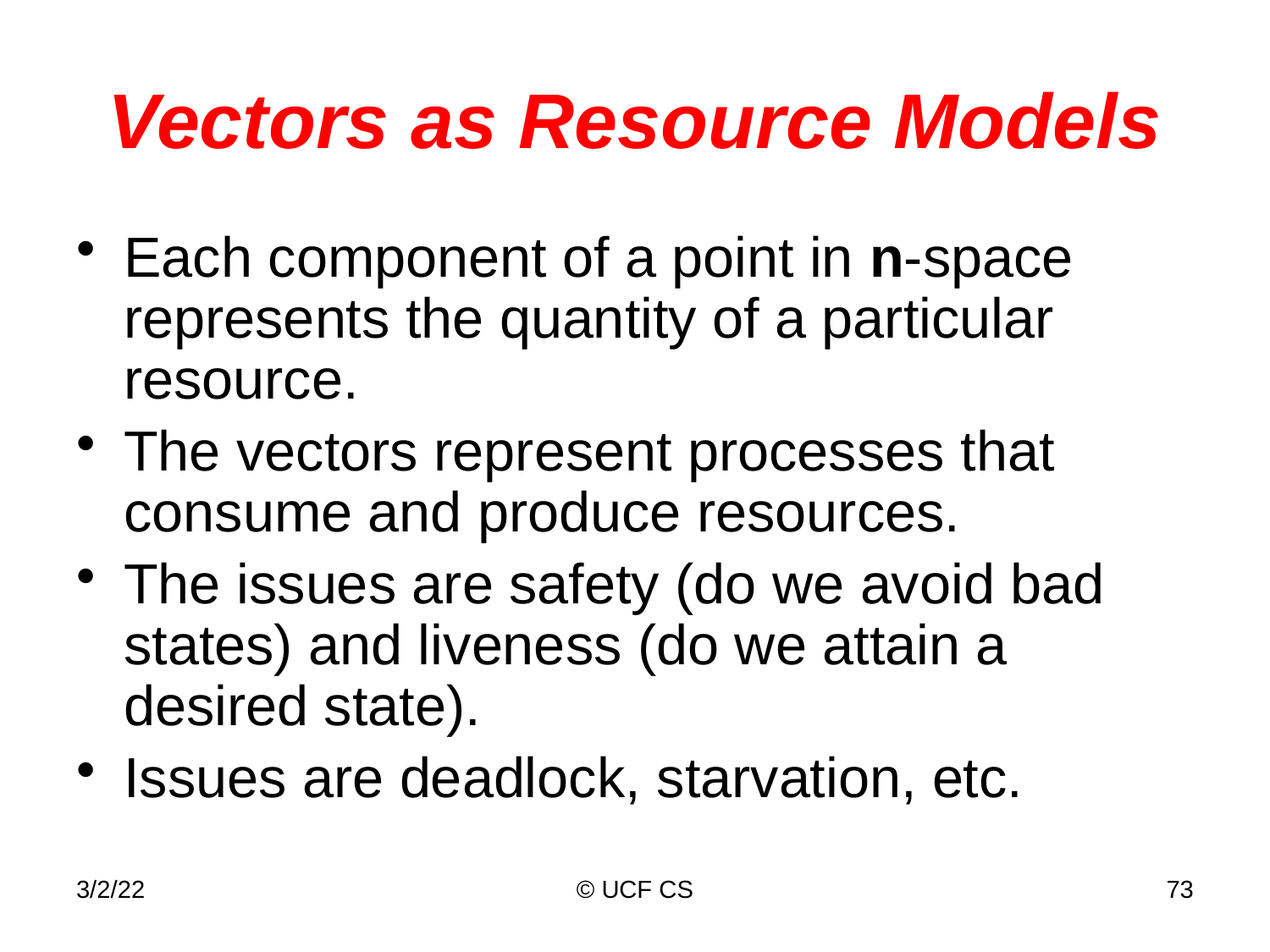

# Vectors as Resource Models
Each component of a point in n-space represents the quantity of a particular resource.
The vectors represent processes that consume and produce resources.
The issues are safety (do we avoid bad states) and liveness (do we attain a desired state).
Issues are deadlock, starvation, etc.
3/2/22
© UCF CS
73